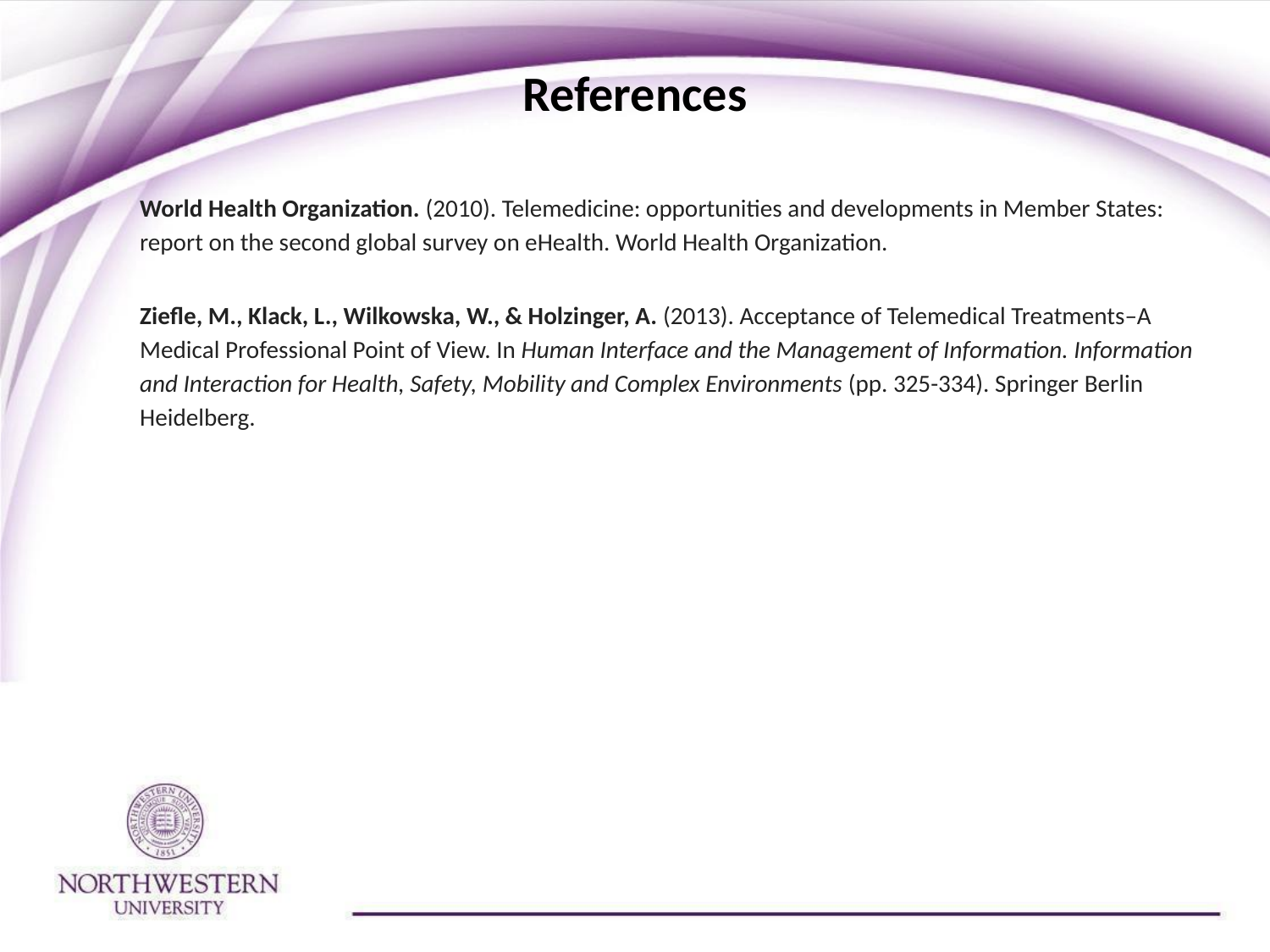

# References
World Health Organization. (2010). Telemedicine: opportunities and developments in Member States: report on the second global survey on eHealth. World Health Organization.

Ziefle, M., Klack, L., Wilkowska, W., & Holzinger, A. (2013). Acceptance of Telemedical Treatments–A Medical Professional Point of View. In Human Interface and the Management of Information. Information and Interaction for Health, Safety, Mobility and Complex Environments (pp. 325-334). Springer Berlin Heidelberg.